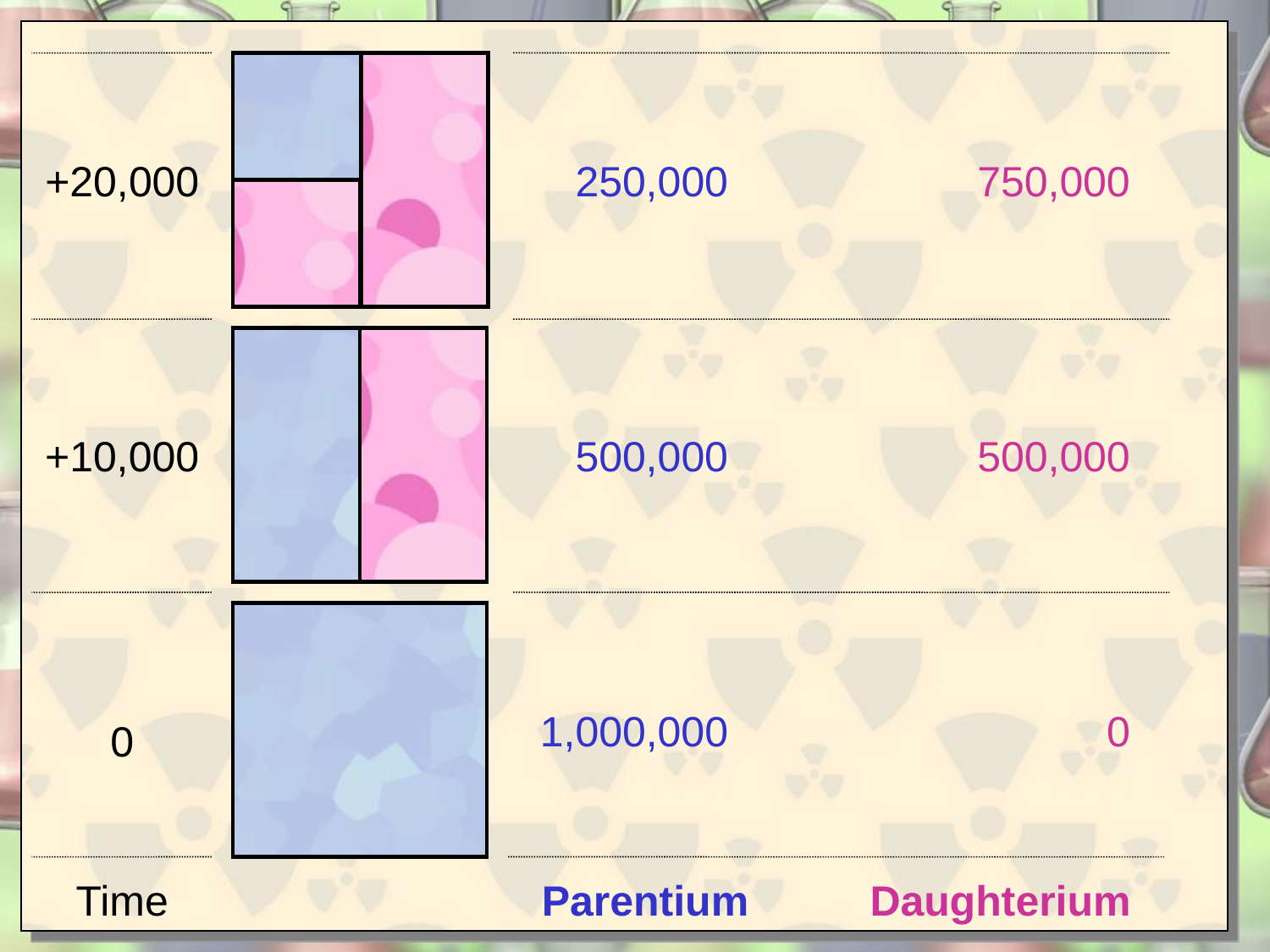

+20,000
250,000
750,000

+10,000
500,000
500,000

1,000,000
0
0

Time
Parentium
Daughterium